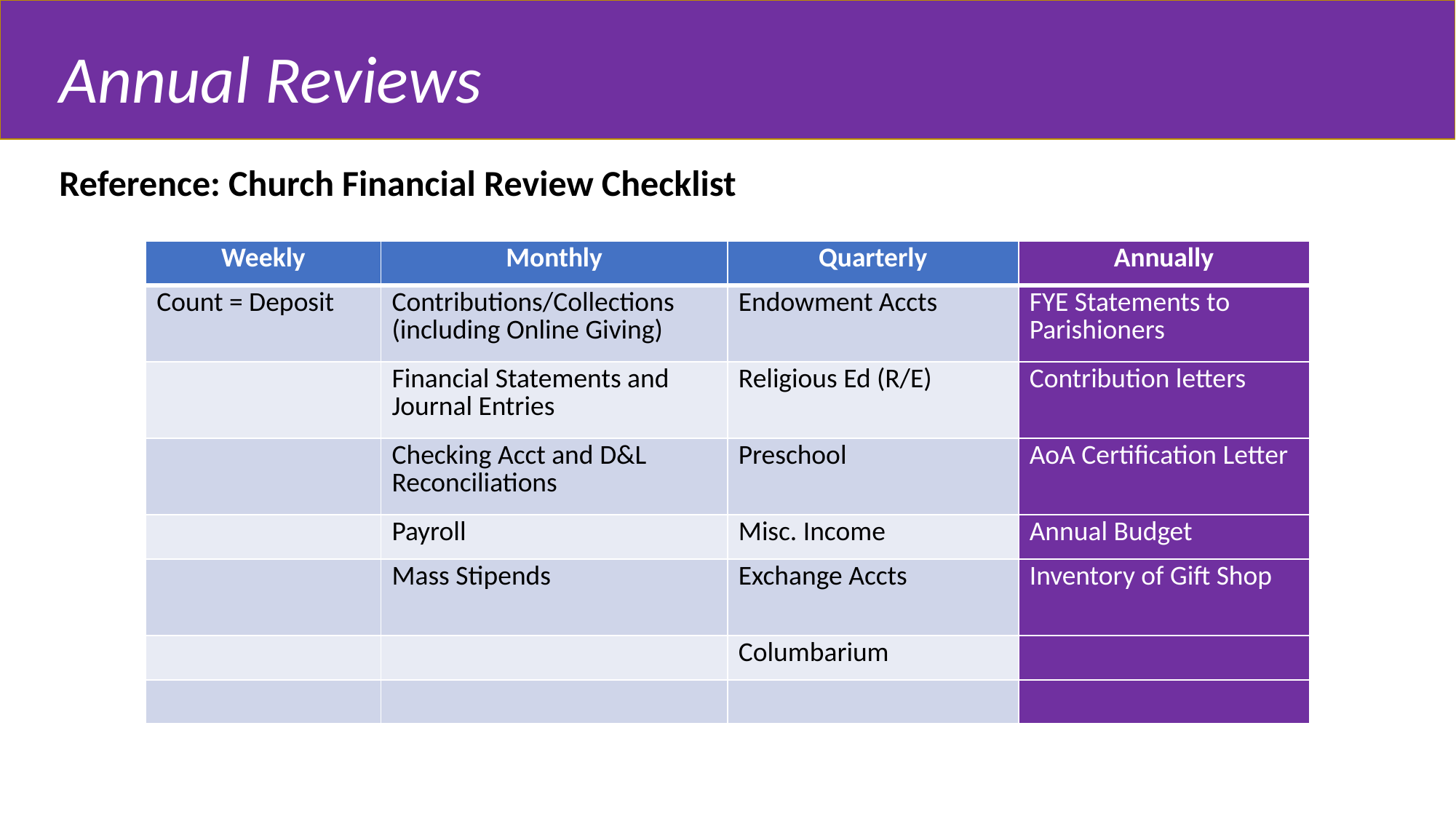

Annual Reviews

Reference: Church Financial Review Checklist

| Weekly | Monthly | Quarterly | Annually |
| --- | --- | --- | --- |
| Count = Deposit | Contributions/Collections (including Online Giving) | Endowment Accts | FYE Statements to Parishioners |
|  | Financial Statements and Journal Entries | Religious Ed (R/E) | Contribution letters |
|  | Checking Acct and D&L Reconciliations | Preschool | AoA Certification Letter |
|  | Payroll | Misc. Income | Annual Budget |
|  | Mass Stipends | Exchange Accts | Inventory of Gift Shop |
|  |  | Columbarium |  |
|  |  |  |  |